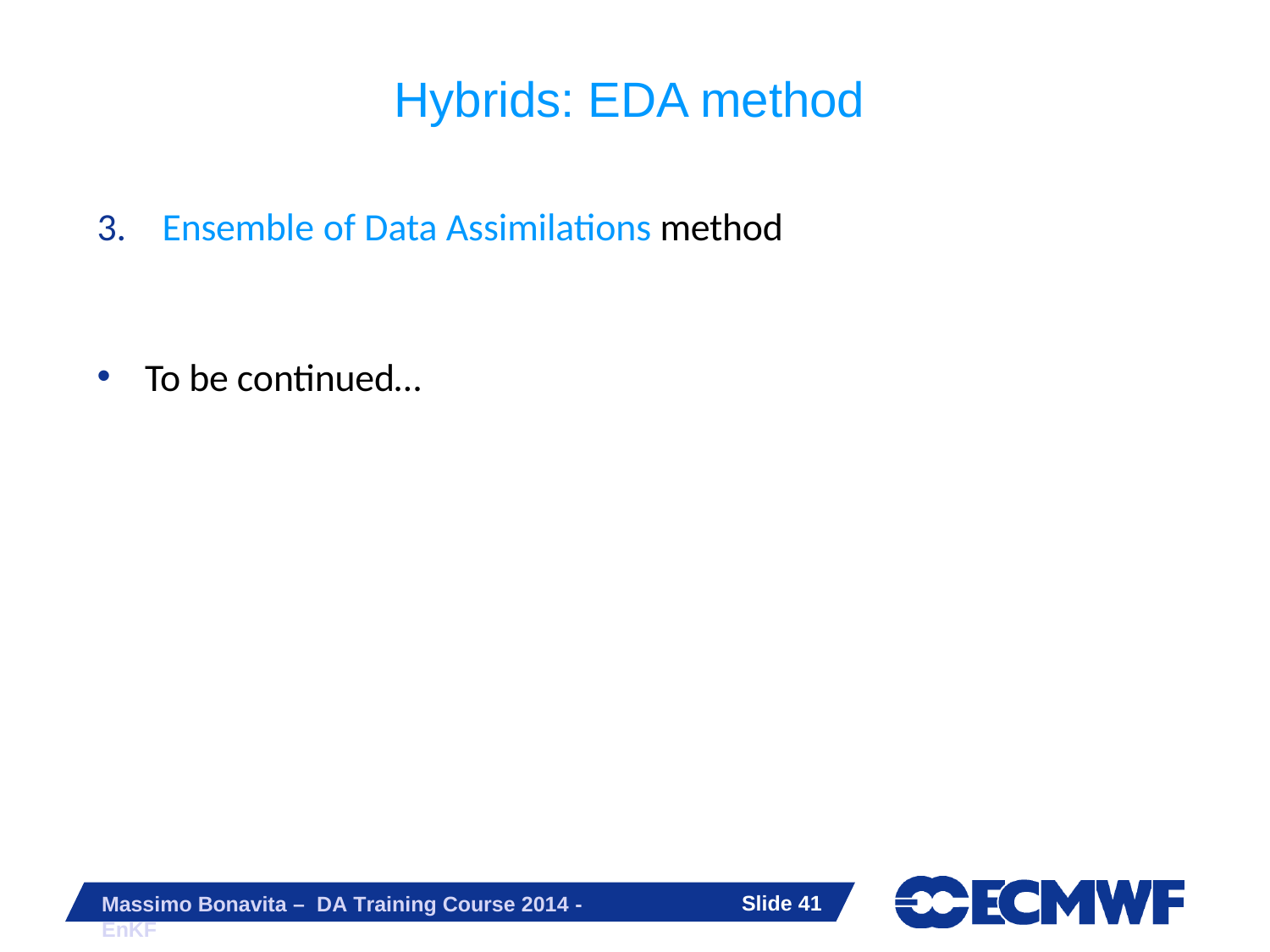

# Hybrids: EDA method
3.	Ensemble of Data Assimilations method

To be continued…

Slide 41
Massimo Bonavita –  DA Training Course 2014 - EnKF